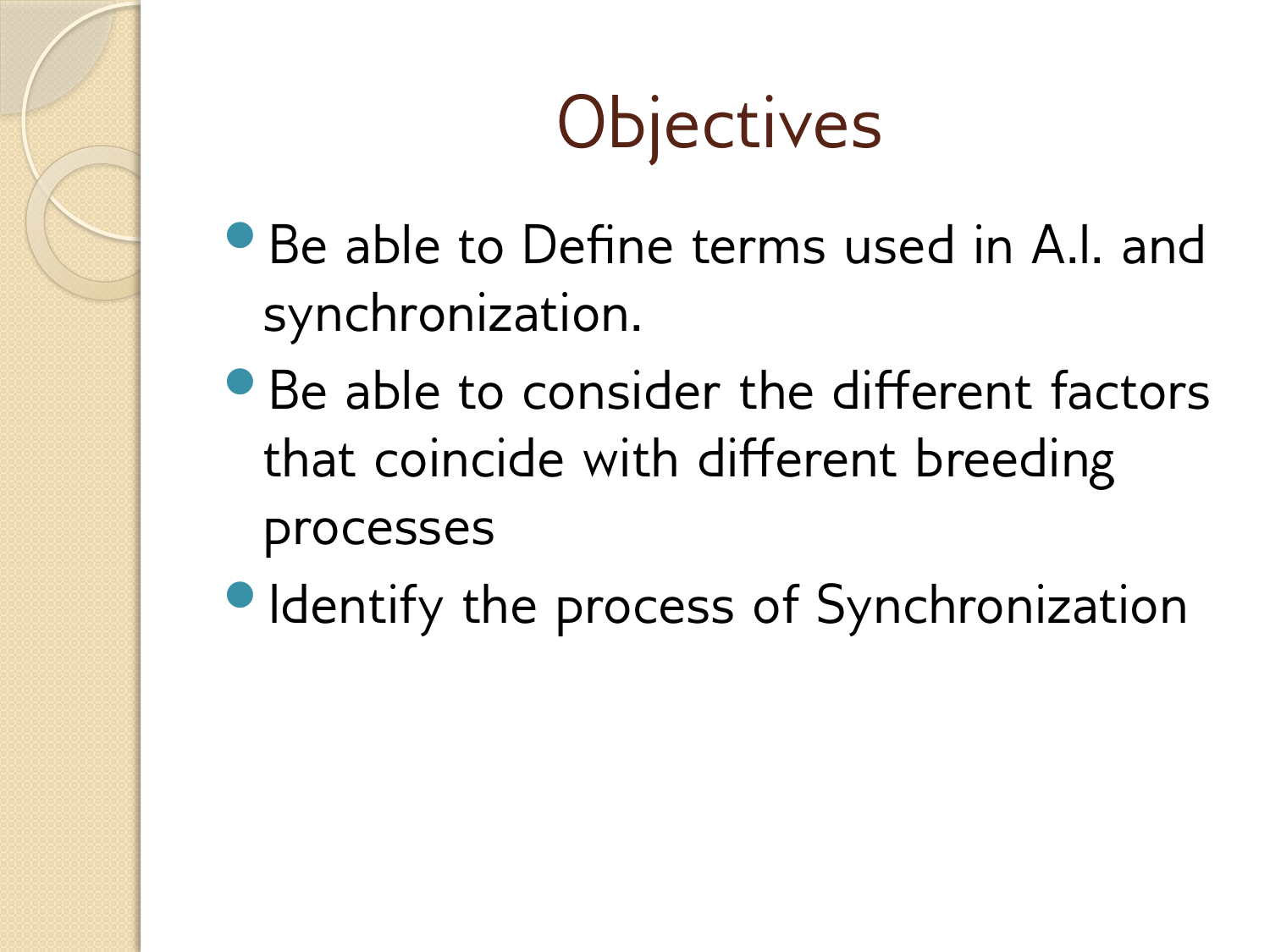

# Objectives
Be able to Define terms used in A.I. and synchronization.
Be able to consider the different factors that coincide with different breeding processes
Identify the process of Synchronization